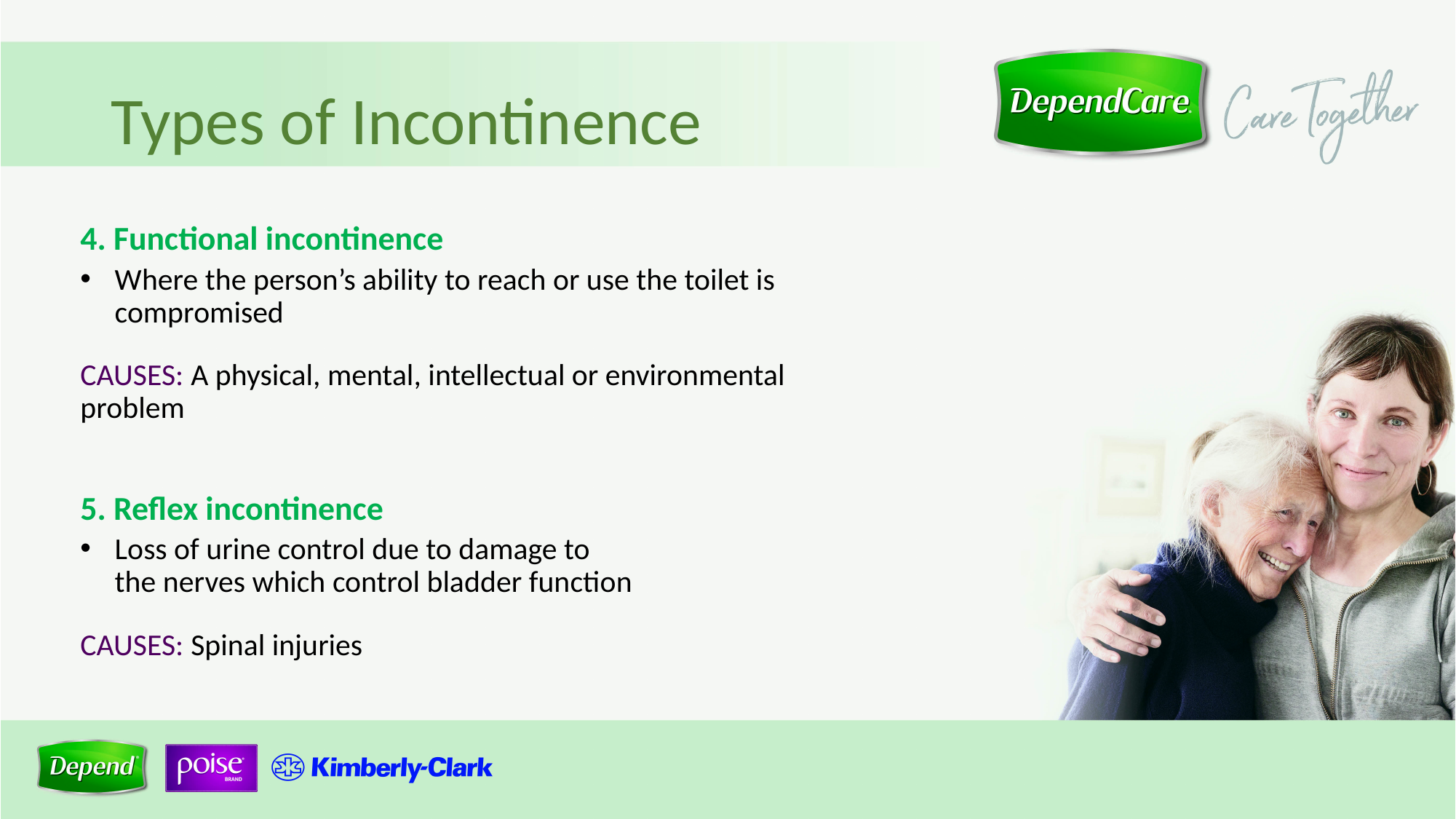

# Types of Incontinence
4. Functional incontinence
Where the person’s ability to reach or use the toilet is compromised
CAUSES: A physical, mental, intellectual or environmental problem
5. Reflex incontinence
Loss of urine control due to damage to
the nerves which control bladder function
CAUSES: Spinal injuries